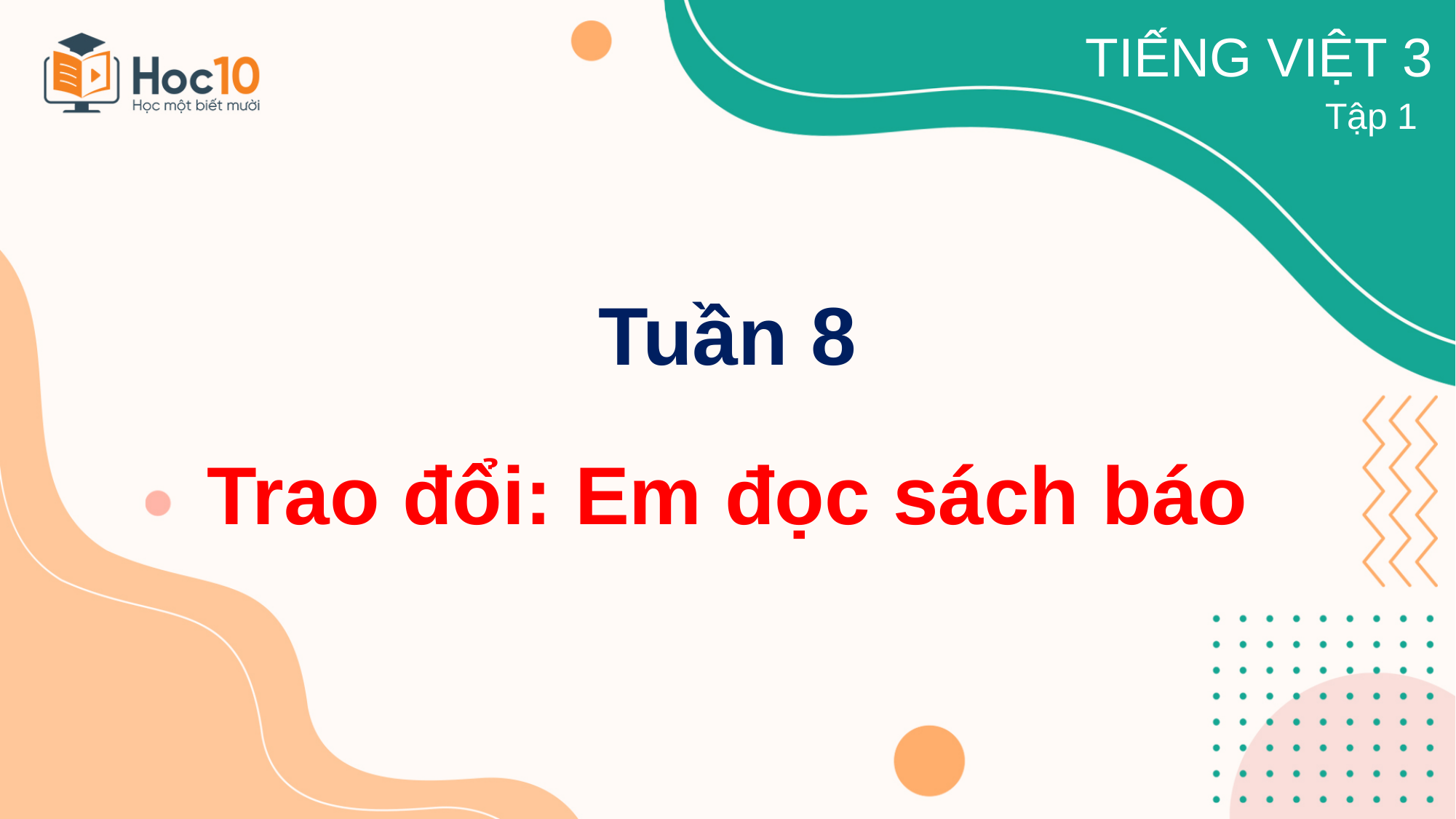

TIẾNG VIỆT 3
Tập 1
# Tuần 8
Trao đổi: Em đọc sách báo